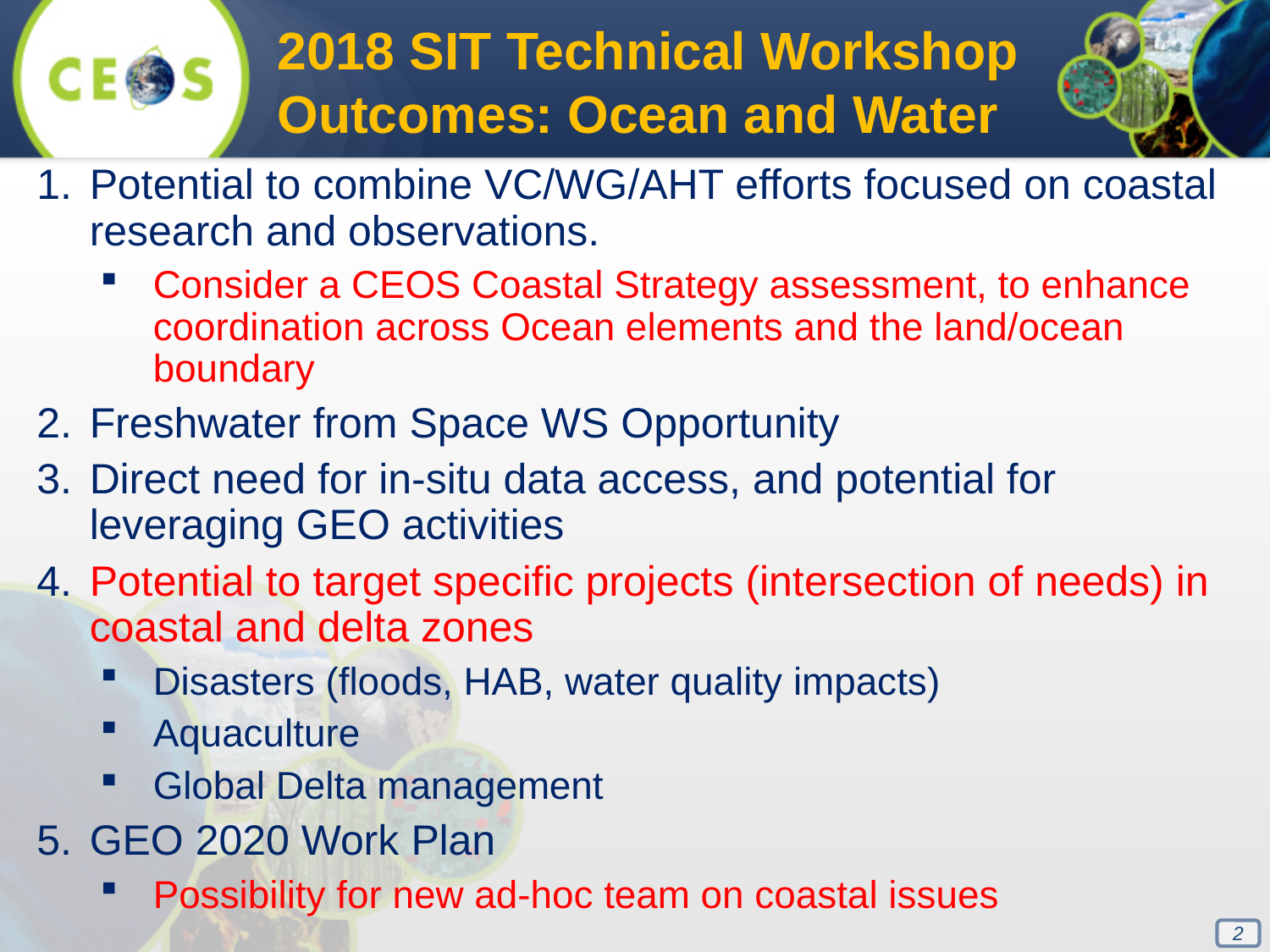

2018 SIT Technical Workshop
Outcomes: Ocean and Water
Potential to combine VC/WG/AHT efforts focused on coastal research and observations.
Consider a CEOS Coastal Strategy assessment, to enhance coordination across Ocean elements and the land/ocean boundary
Freshwater from Space WS Opportunity
Direct need for in-situ data access, and potential for leveraging GEO activities
Potential to target specific projects (intersection of needs) in coastal and delta zones
Disasters (floods, HAB, water quality impacts)
Aquaculture
Global Delta management
GEO 2020 Work Plan
Possibility for new ad-hoc team on coastal issues
2